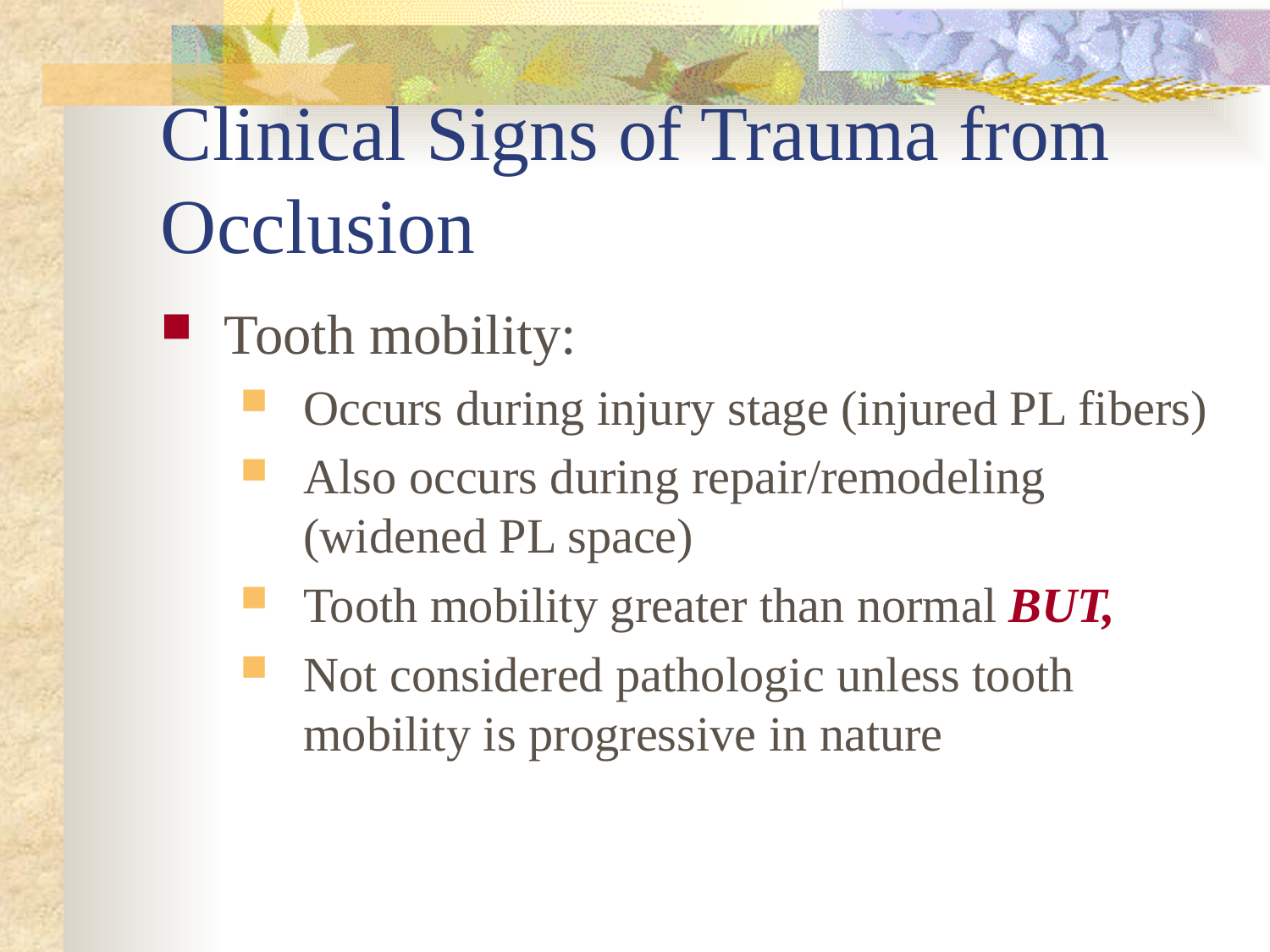

# Clinical Signs of Trauma from Occlusion
Tooth mobility:
Occurs during injury stage (injured PL fibers)
Also occurs during repair/remodeling (widened PL space)
Tooth mobility greater than normal BUT,
Not considered pathologic unless tooth mobility is progressive in nature